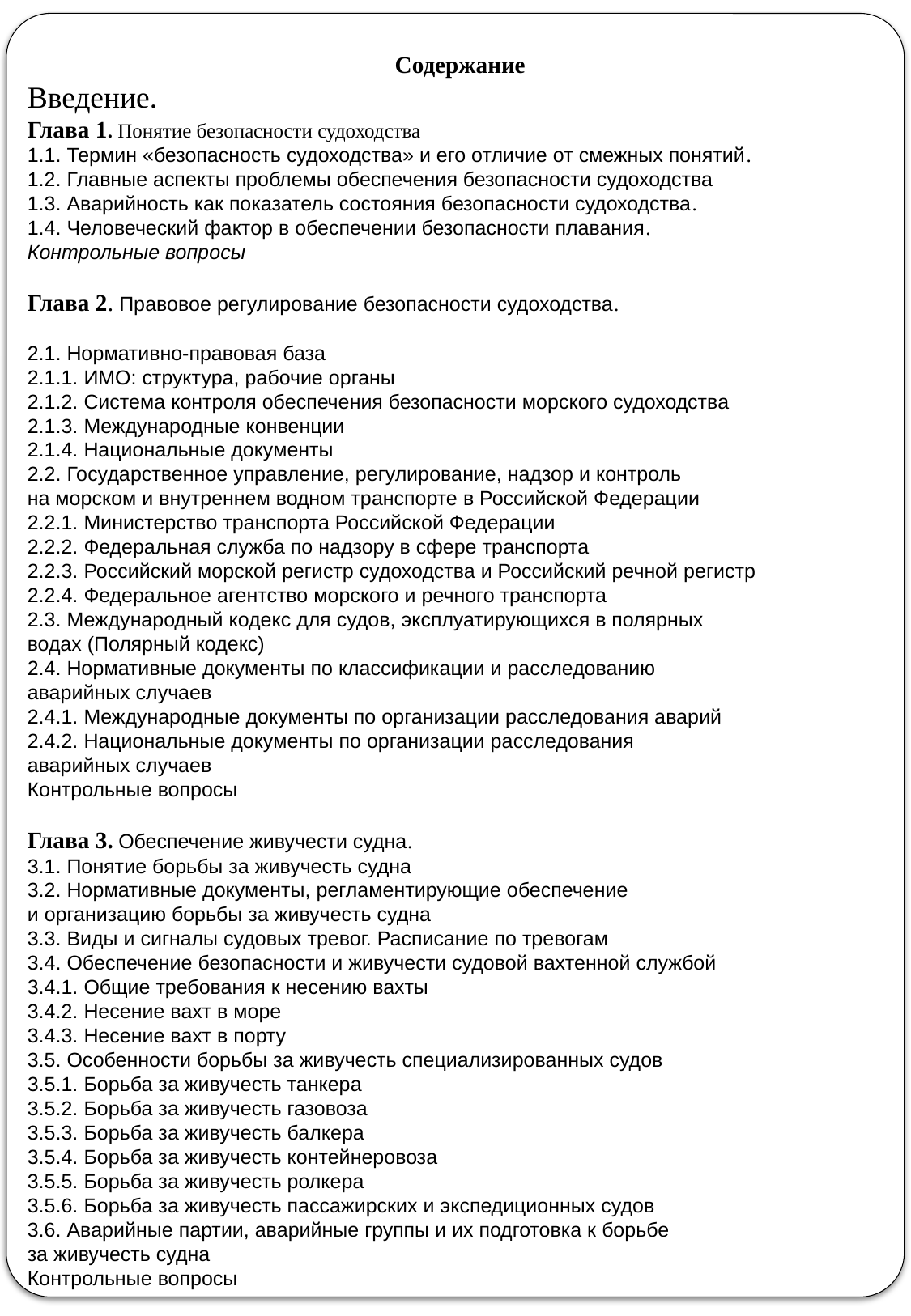

Содержание
Введение.
Глава 1. Понятие безопасности судоходства
1.1. Термин «безопасность судоходства» и его отличие от смежных понятий.
1.2. Главные аспекты проблемы обеспечения безопасности судоходства
1.3. Аварийность как показатель состояния безопасности судоходства.
1.4. Человеческий фактор в обеспечении безопасности плавания.
Контрольные вопросы

Глава 2. Правовое регулирование безопасности судоходства.
2.1. Нормативно-правовая база
2.1.1. ИМО: структура, рабочие органы
2.1.2. Система контроля обеспечения безопасности морского судоходства
2.1.3. Международные конвенции
2.1.4. Национальные документы
2.2. Государственное управление, регулирование, надзор и контроль
на морском и внутреннем водном транспорте в Российской Федерации
2.2.1. Министерство транспорта Российской Федерации
2.2.2. Федеральная служба по надзору в сфере транспорта
2.2.3. Российский морской регистр судоходства и Российский речной регистр
2.2.4. Федеральное агентство морского и речного транспорта
2.3. Международный кодекс для судов, эксплуатирующихся в полярных
водах (Полярный кодекс)
2.4. Нормативные документы по классификации и расследованию
аварийных случаев
2.4.1. Международные документы по организации расследования аварий
2.4.2. Национальные документы по организации расследования
аварийных случаев
Контрольные вопросы

Глава 3. Обеспечение живучести судна.
3.1. Понятие борьбы за живучесть судна
3.2. Нормативные документы, регламентирующие обеспечение
и организацию борьбы за живучесть судна
3.3. Виды и сигналы судовых тревог. Расписание по тревогам
3.4. Обеспечение безопасности и живучести судовой вахтенной службой
3.4.1. Общие требования к несению вахты
3.4.2. Несение вахт в море
3.4.3. Несение вахт в порту
3.5. Особенности борьбы за живучесть специализированных судов
3.5.1. Борьба за живучесть танкера
3.5.2. Борьба за живучесть газовоза
3.5.3. Борьба за живучесть балкера
3.5.4. Борьба за живучесть контейнеровоза
3.5.5. Борьба за живучесть ролкера
3.5.6. Борьба за живучесть пассажирских и экспедиционных судов
3.6. Аварийные партии, аварийные группы и их подготовка к борьбе
за живучесть судна
Контрольные вопросы